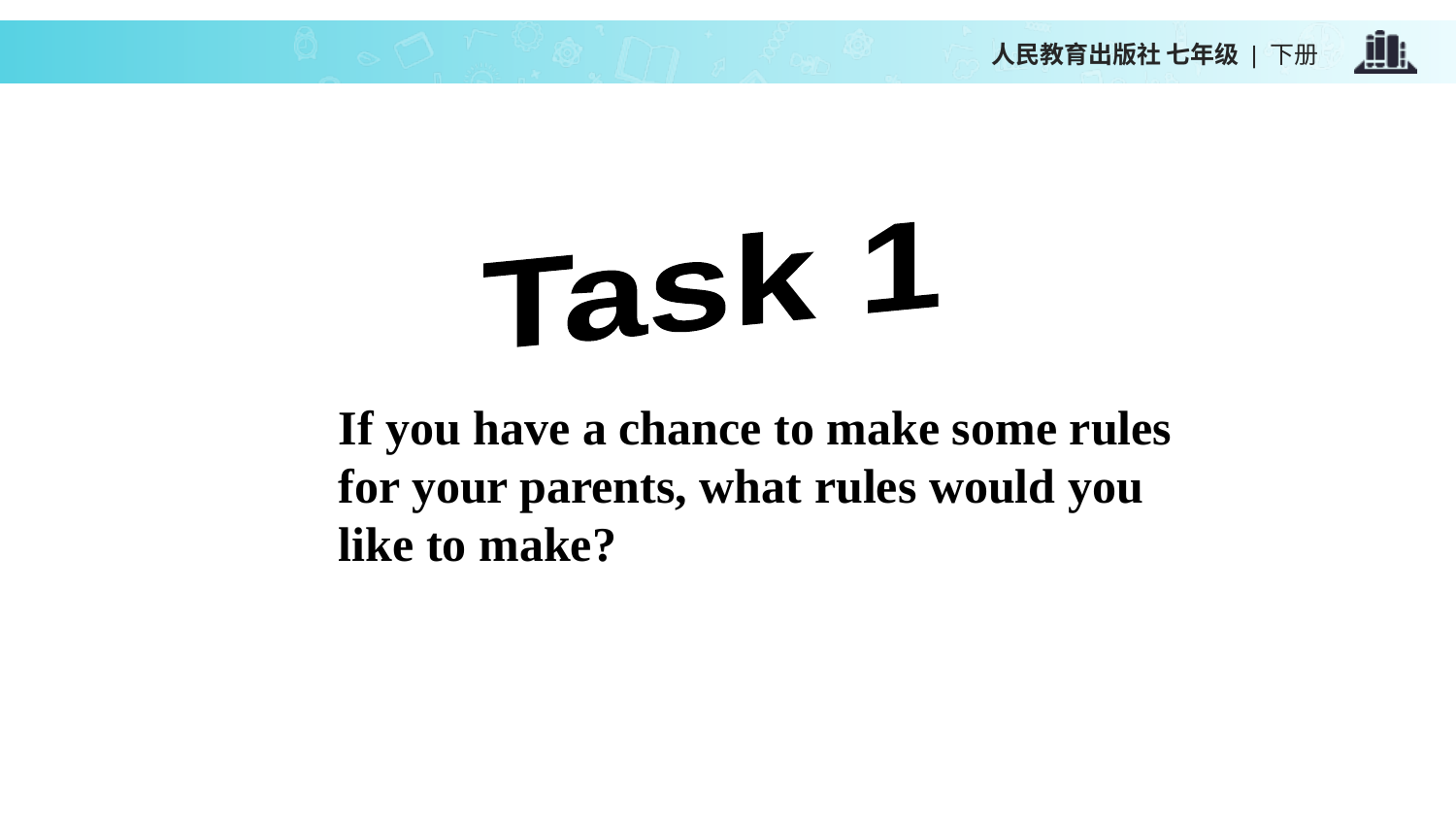

Task 1
If you have a chance to make some rules for your parents, what rules would you like to make?